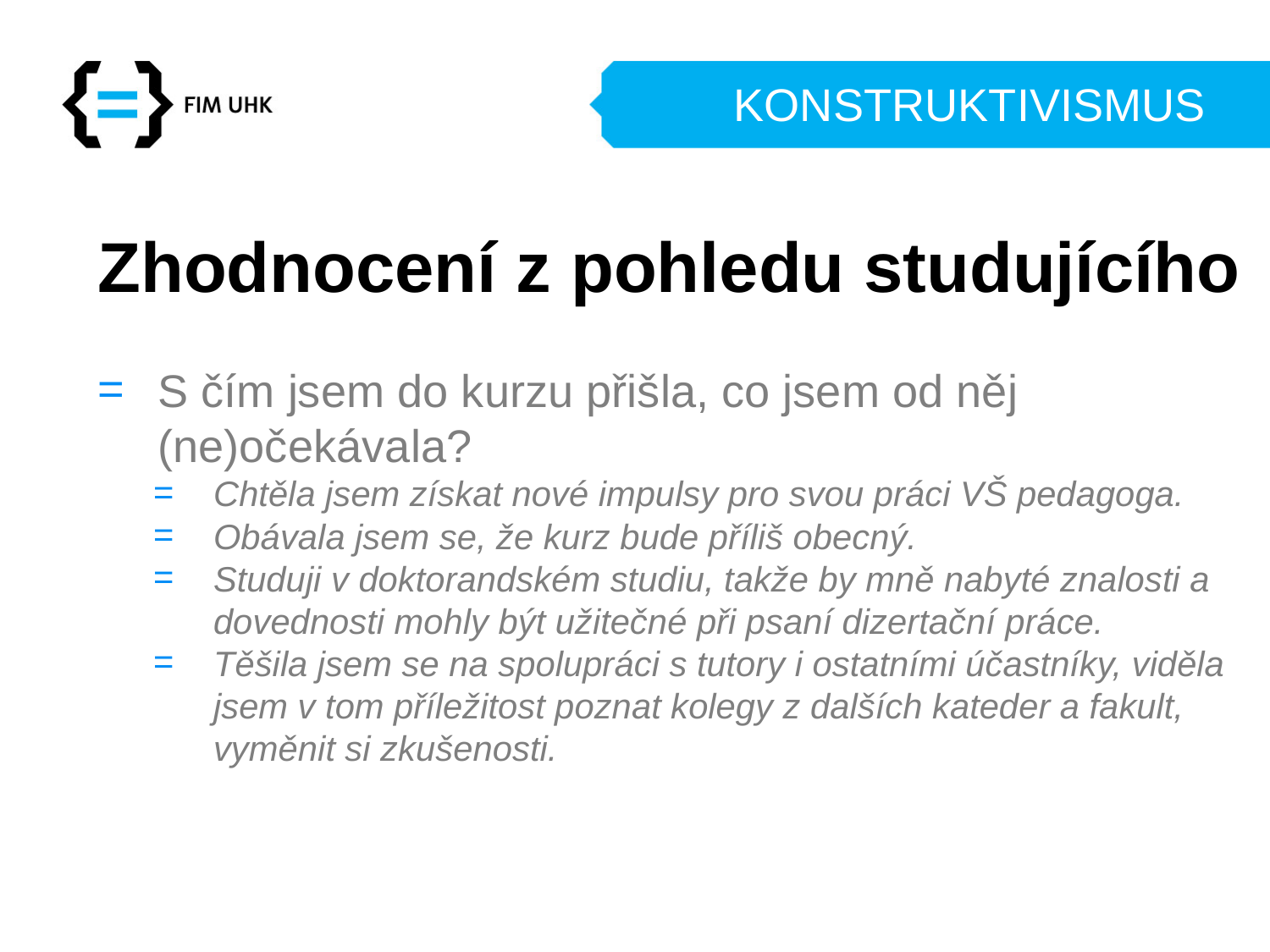

# KONSTRUKTIVISMUS
Zhodnocení z pohledu studujícího

S čím jsem do kurzu přišla, co jsem od něj (ne)očekávala?
Chtěla jsem získat nové impulsy pro svou práci VŠ pedagoga.
Obávala jsem se, že kurz bude příliš obecný.
Studuji v doktorandském studiu, takže by mně nabyté znalosti a dovednosti mohly být užitečné při psaní dizertační práce.
Těšila jsem se na spolupráci s tutory i ostatními účastníky, viděla jsem v tom příležitost poznat kolegy z dalších kateder a fakult, vyměnit si zkušenosti.